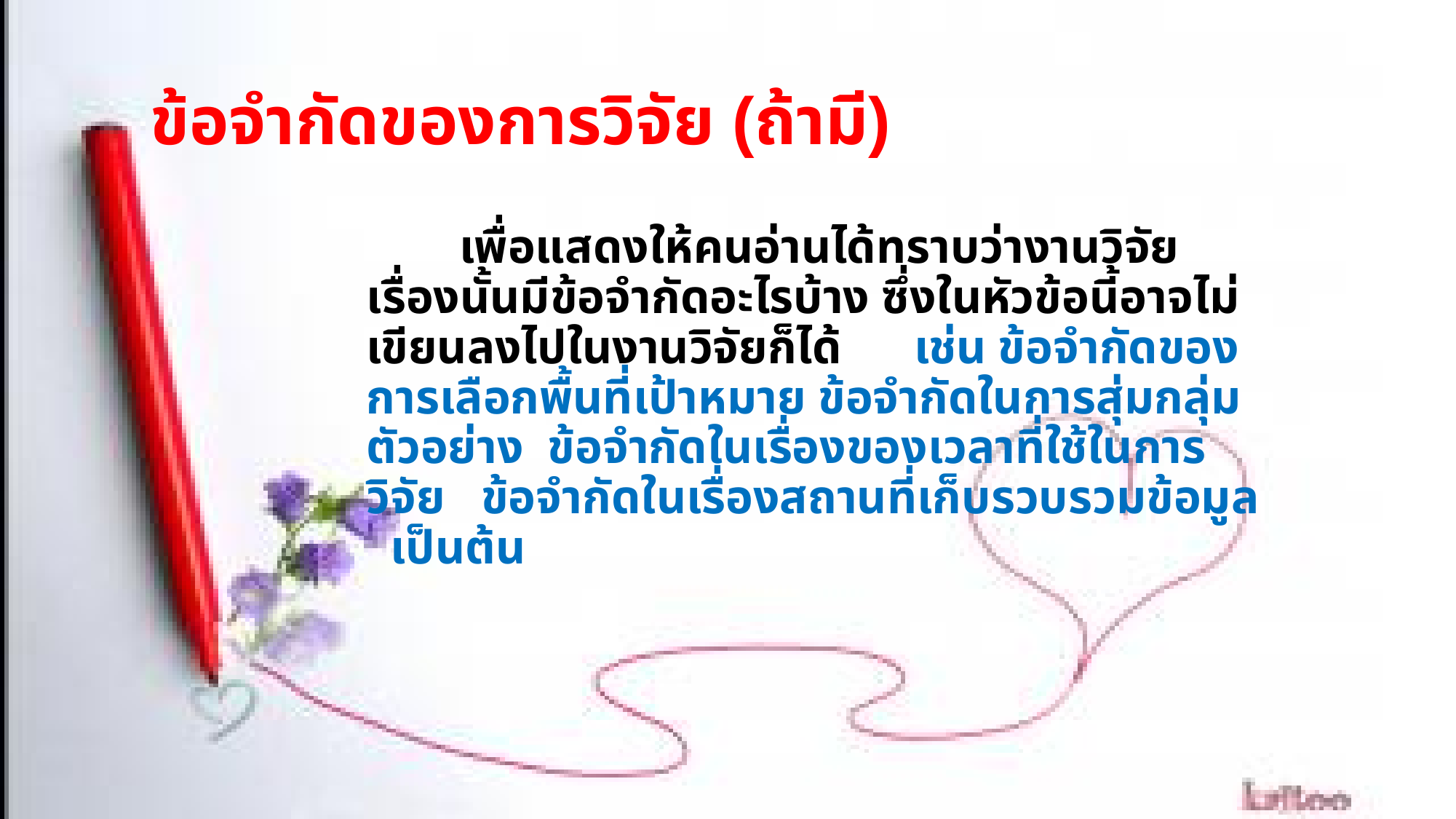

# ข้อจำกัดของการวิจัย (ถ้ามี)
	เพื่อแสดงให้คนอ่านได้ทราบว่างานวิจัยเรื่องนั้นมีข้อจำกัดอะไรบ้าง ซึ่งในหัวข้อนี้อาจไม่เขียนลงไปในงานวิจัยก็ได้      เช่น ข้อจำกัดของการเลือกพื้นที่เป้าหมาย ข้อจำกัดในการสุ่มกลุ่มตัวอย่าง  ข้อจำกัดในเรื่องของเวลาที่ใช้ในการวิจัย   ข้อจำกัดในเรื่องสถานที่เก็บรวบรวมข้อมูล   เป็นต้น